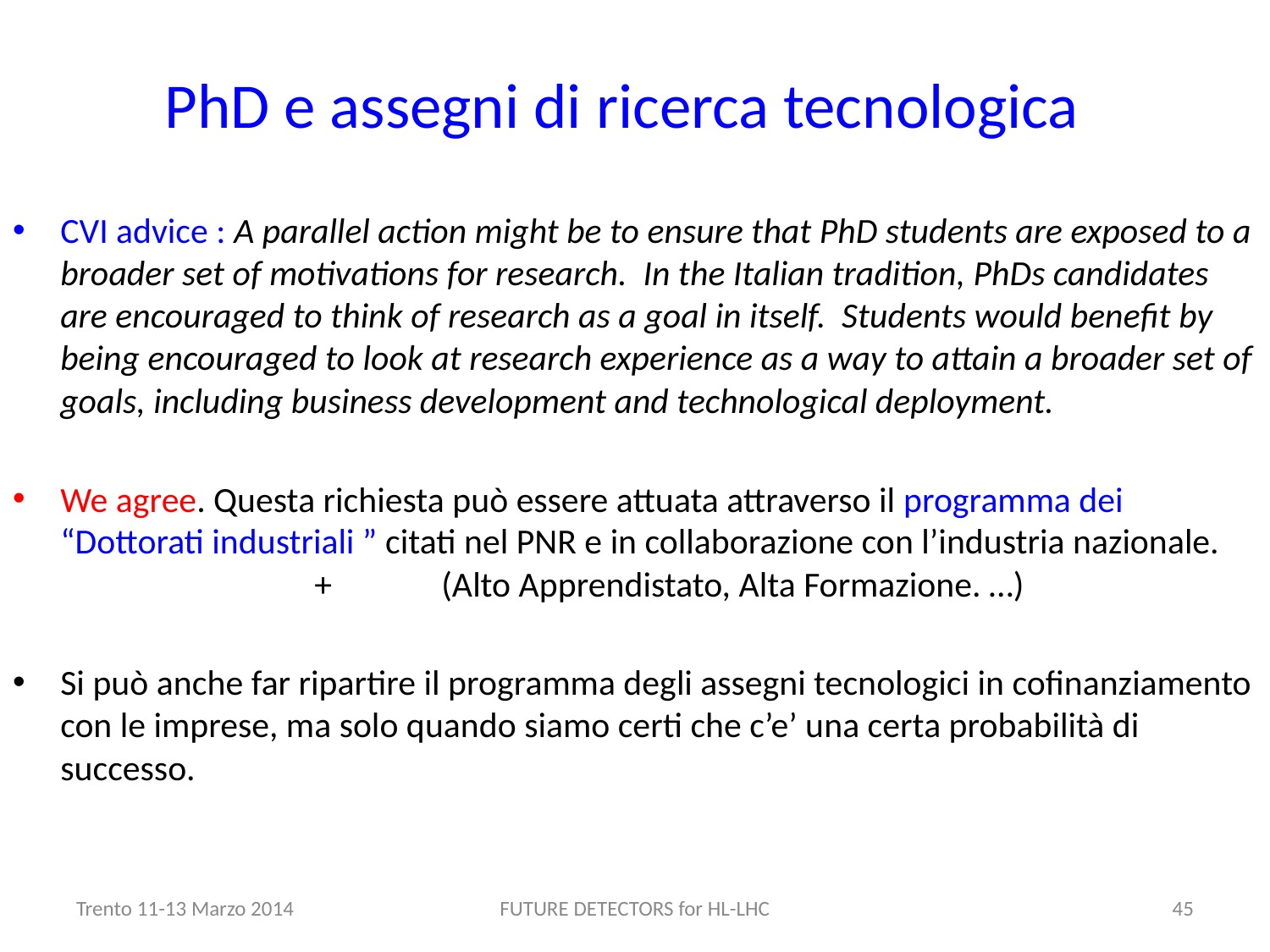

# PhD e assegni di ricerca tecnologica
CVI advice : A parallel action might be to ensure that PhD students are exposed to a broader set of motivations for research.  In the Italian tradition, PhDs candidates are encouraged to think of research as a goal in itself.  Students would benefit by being encouraged to look at research experience as a way to attain a broader set of goals, including business development and technological deployment.

We agree. Questa richiesta può essere attuata attraverso il programma dei  “Dottorati industriali ” citati nel PNR e in collaborazione con l’industria nazionale. 		+	(Alto Apprendistato, Alta Formazione. …)

Si può anche far ripartire il programma degli assegni tecnologici in cofinanziamento con le imprese, ma solo quando siamo certi che c’e’ una certa probabilità di successo.
Trento 11-13 Marzo 2014
FUTURE DETECTORS for HL-LHC
45